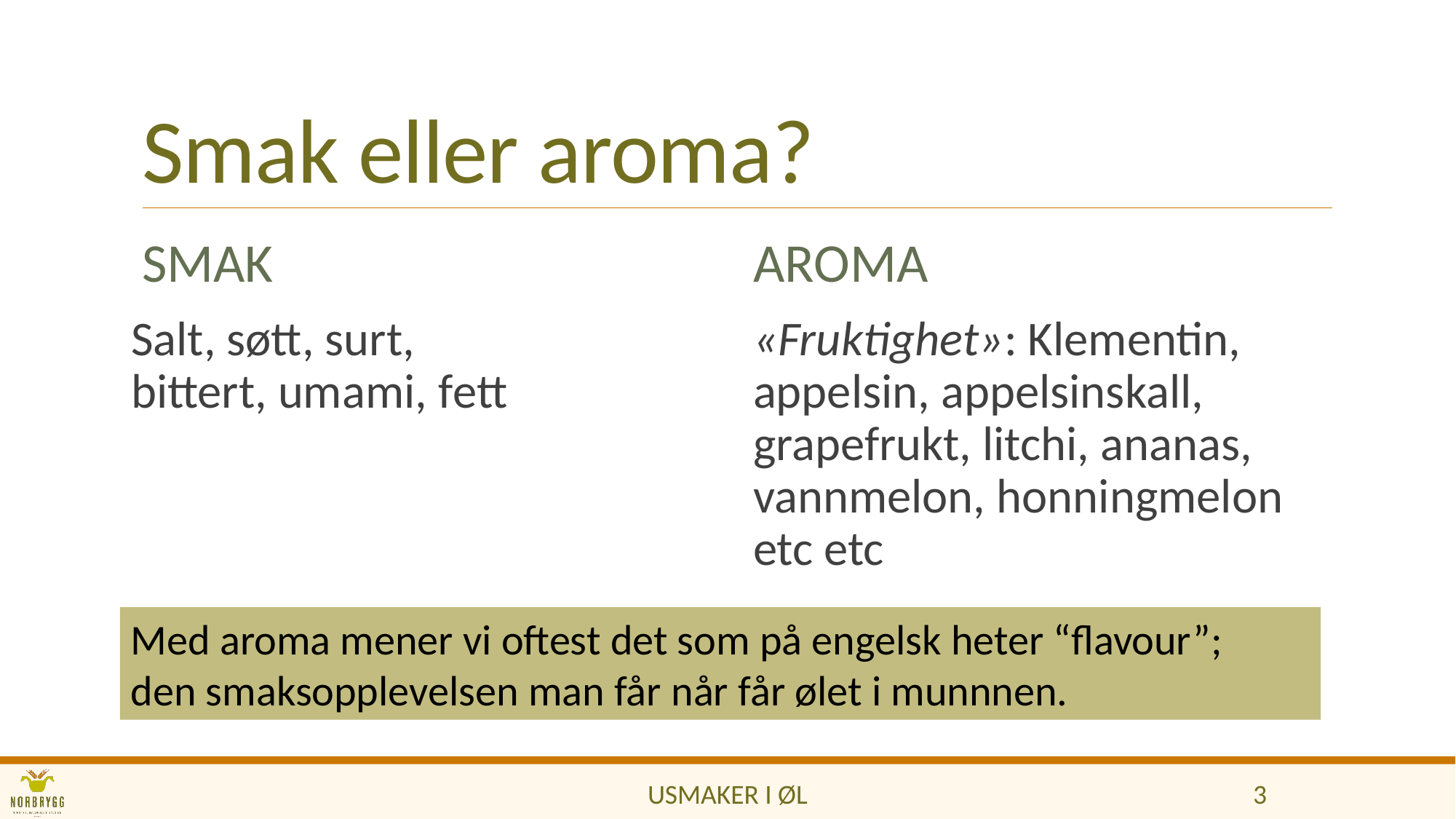

# Smak eller aroma?
Smak
Aroma
Salt, søtt, surt,
bittert, umami, fett

«Fruktighet»: Klementin, appelsin, appelsinskall, grapefrukt, litchi, ananas, vannmelon, honningmelon etc etc

Med aroma mener vi oftest det som på engelsk heter “flavour”;
den smaksopplevelsen man får når får ølet i munnnen.
Usmaker i øl
3